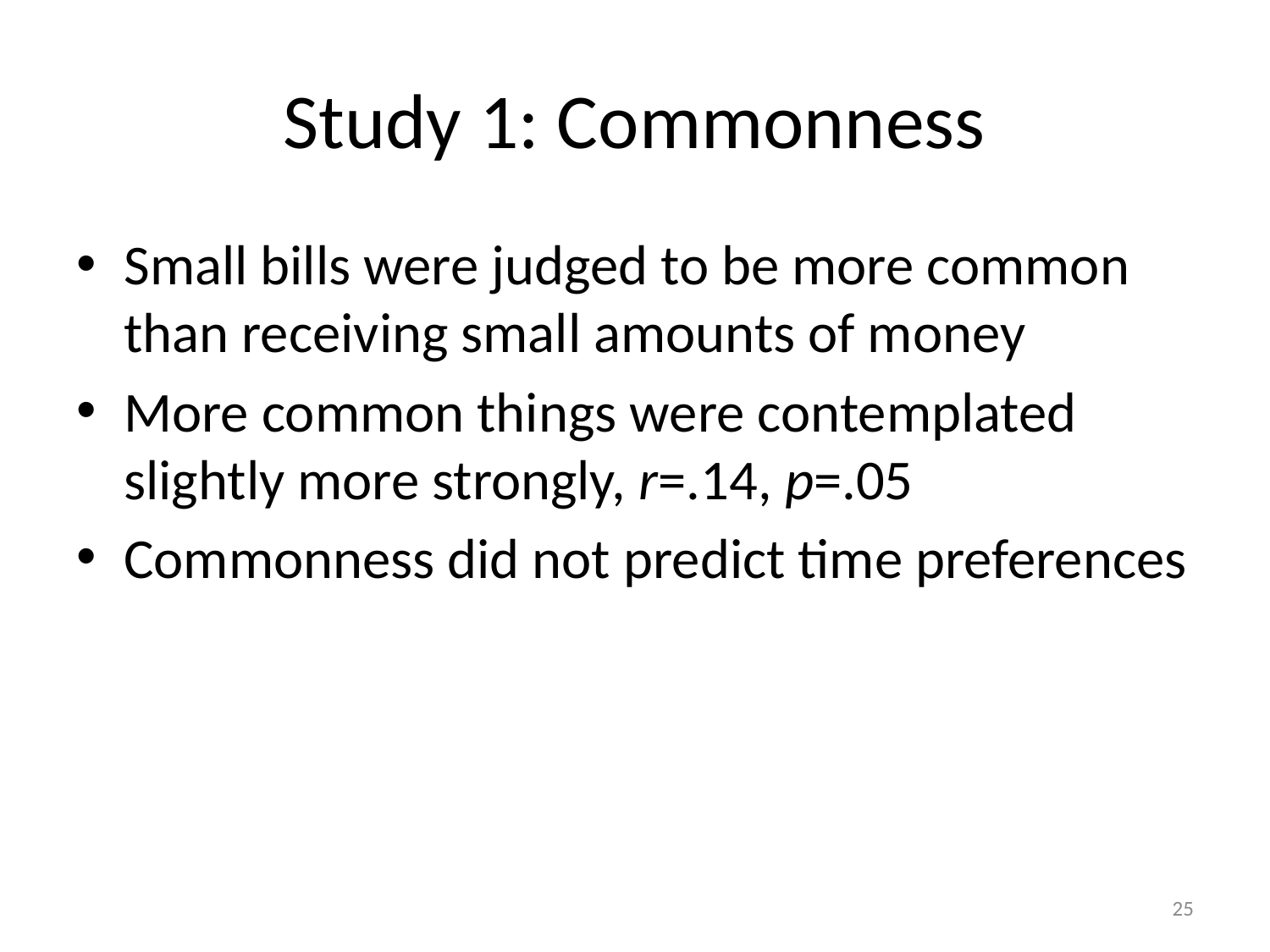

# Study 1: Commonness
Small bills were judged to be more common than receiving small amounts of money
More common things were contemplated slightly more strongly, r=.14, p=.05
Commonness did not predict time preferences
25